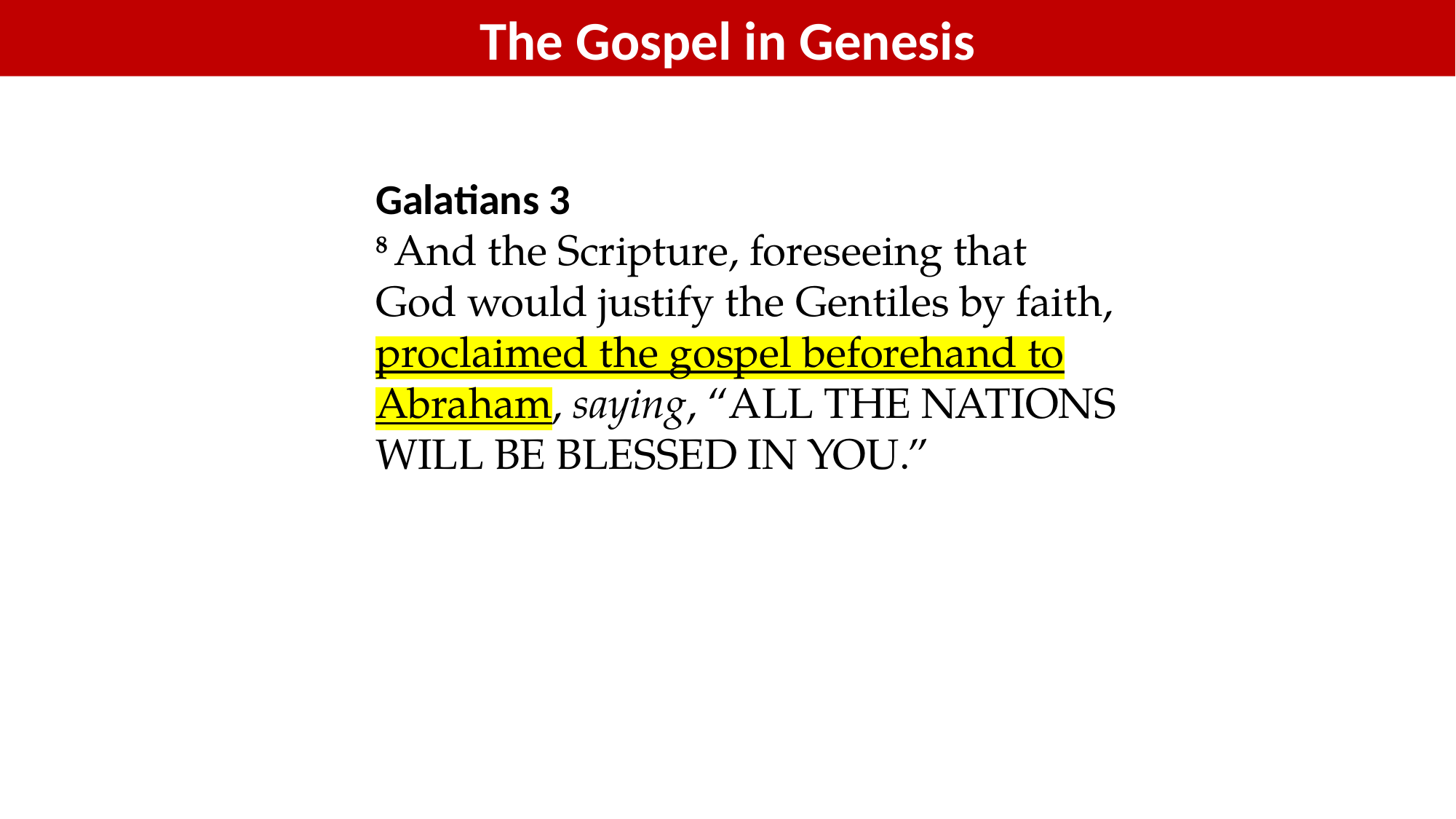

The Gospel in Genesis
Galatians 3
8 And the Scripture, foreseeing that God would justify the Gentiles by faith, proclaimed the gospel beforehand to Abraham, saying, “All the nations will be blessed in you.”